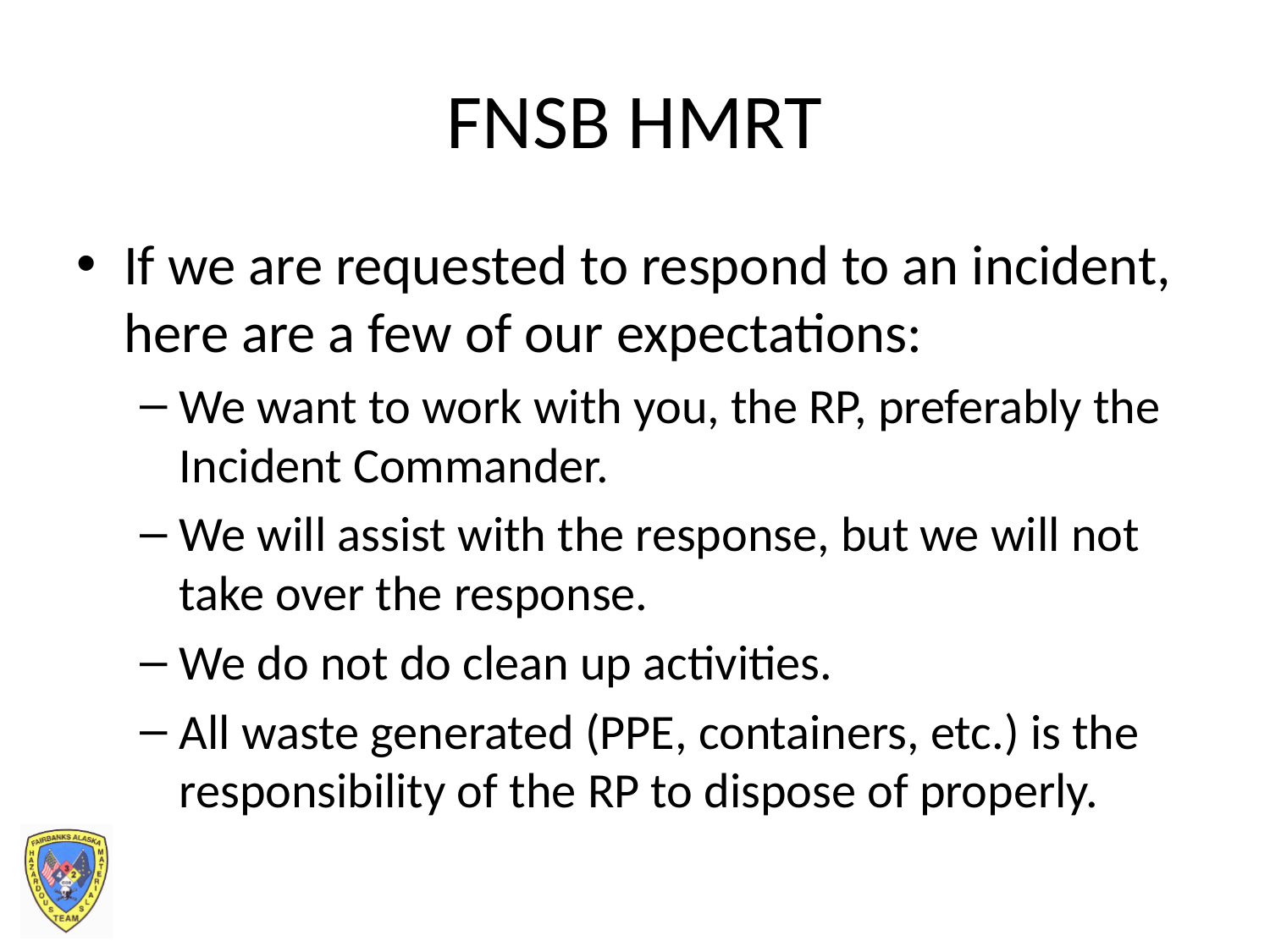

# FNSB HMRT
If we are requested to respond to an incident, here are a few of our expectations:
We want to work with you, the RP, preferably the Incident Commander.
We will assist with the response, but we will not take over the response.
We do not do clean up activities.
All waste generated (PPE, containers, etc.) is the responsibility of the RP to dispose of properly.